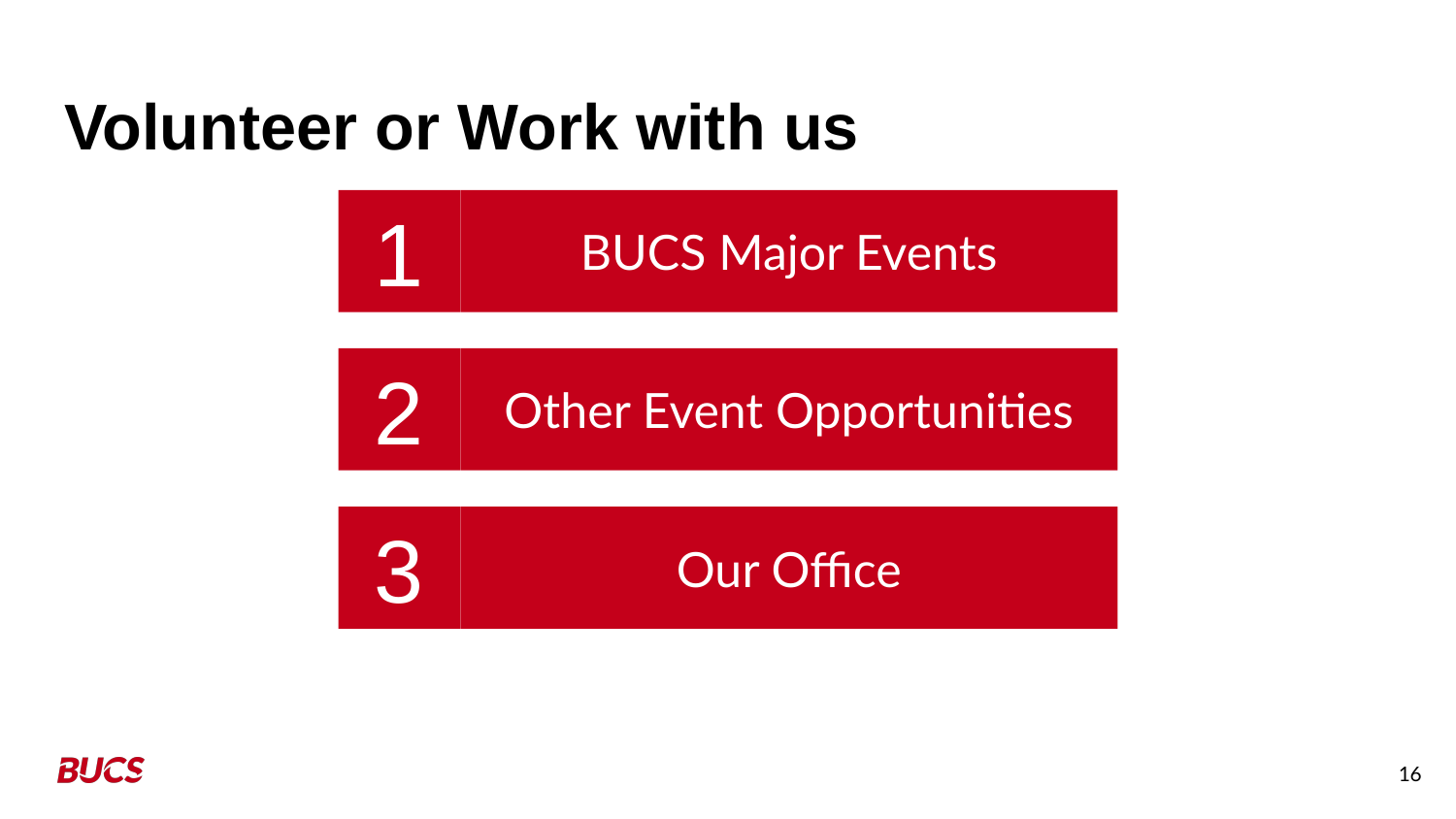

# Volunteer or Work with us
1
BUCS Major Events
2
Other Event Opportunities
3
Our Office
16